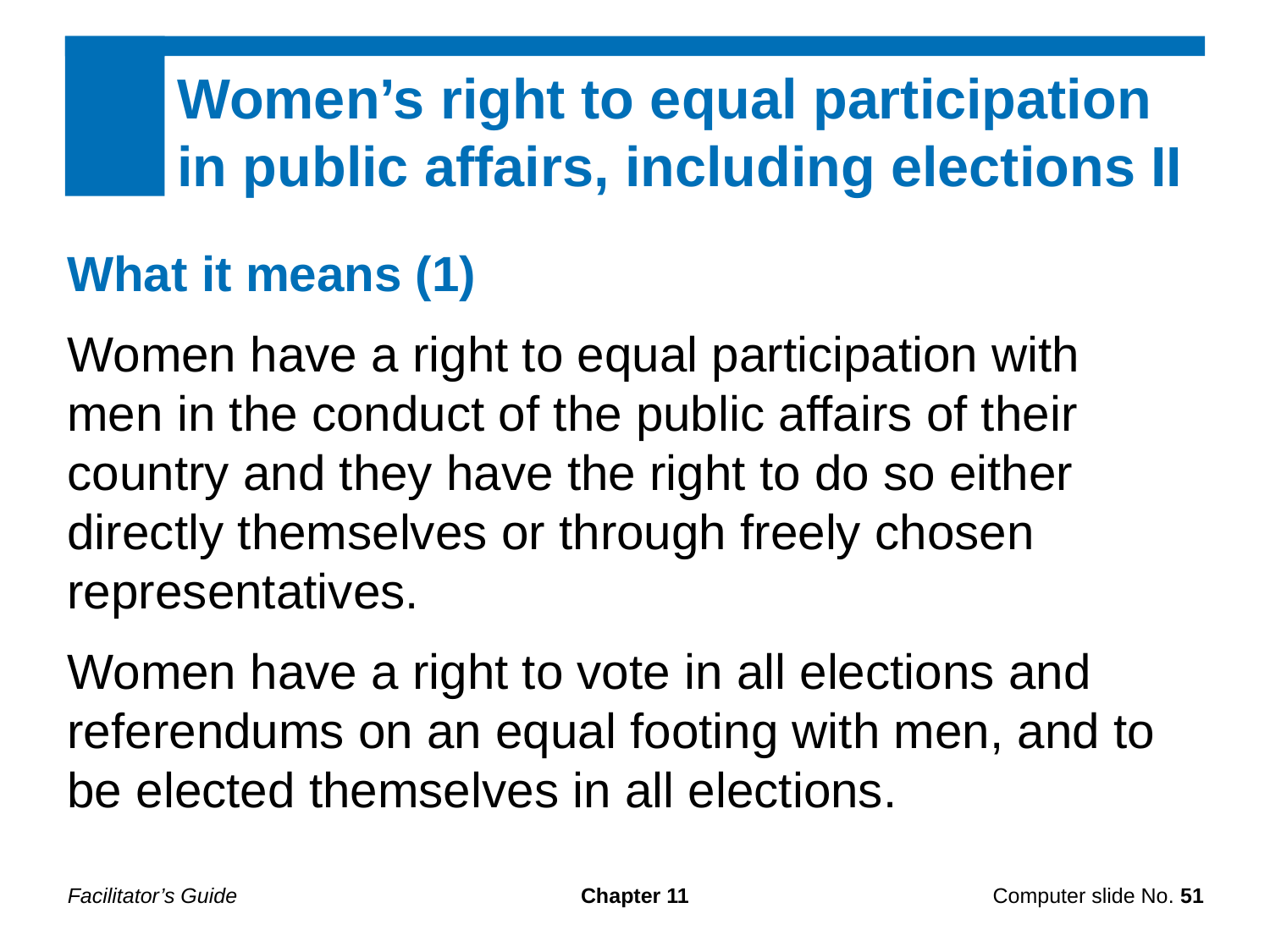

Women’s right to equal participation in public affairs, including elections II
What it means (1)
Women have a right to equal participation with men in the conduct of the public affairs of their country and they have the right to do so either directly themselves or through freely chosen representatives.
Women have a right to vote in all elections and referendums on an equal footing with men, and to be elected themselves in all elections.
Facilitator’s Guide
Chapter 11
Computer slide No. 51